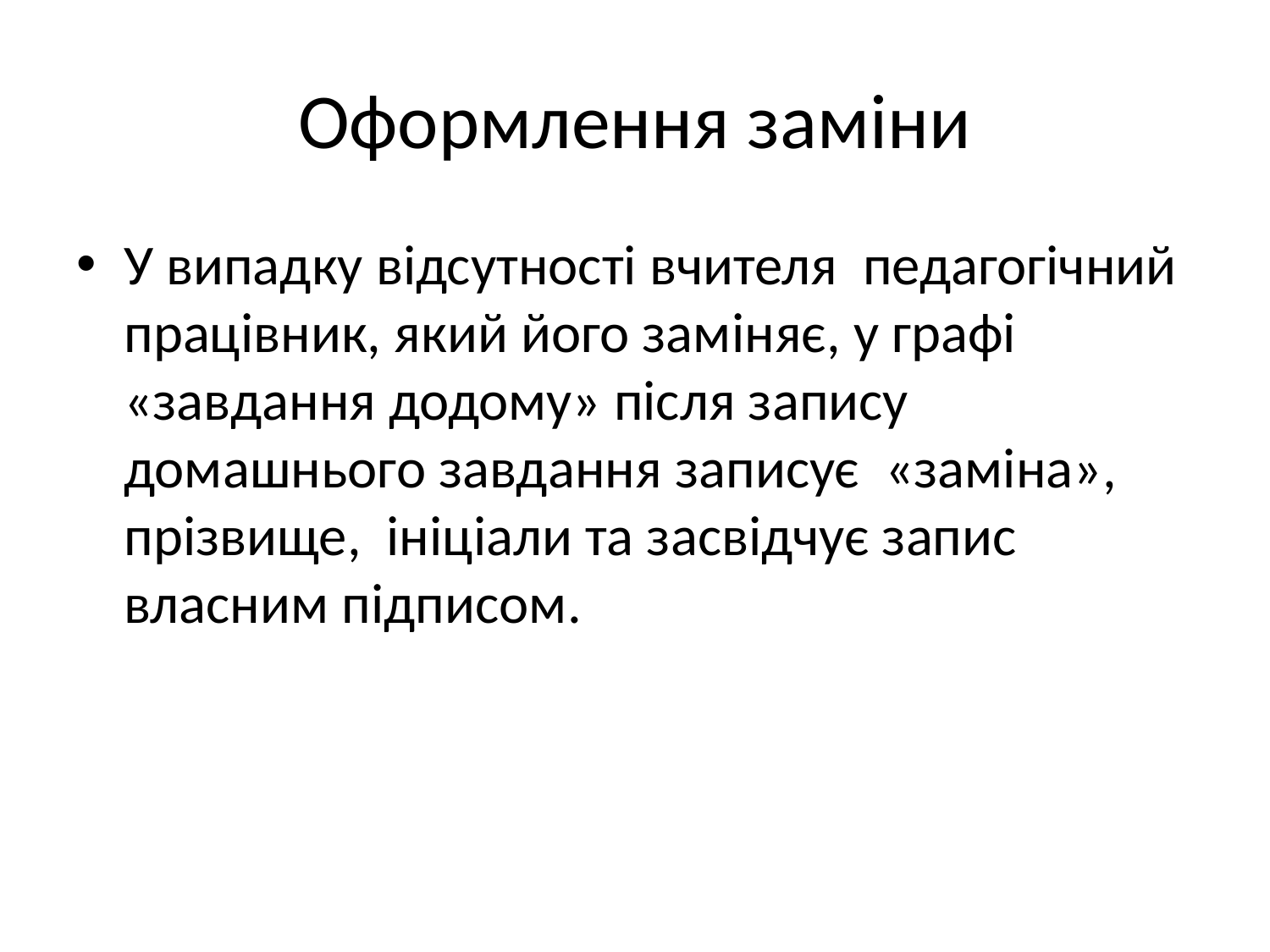

# Оформлення заміни
У випадку відсутності вчителя  педагогічний працівник, який його заміняє, у графі «завдання додому» після запису домашнього завдання записує  «заміна», прізвище,  ініціали та засвідчує запис  власним підписом.